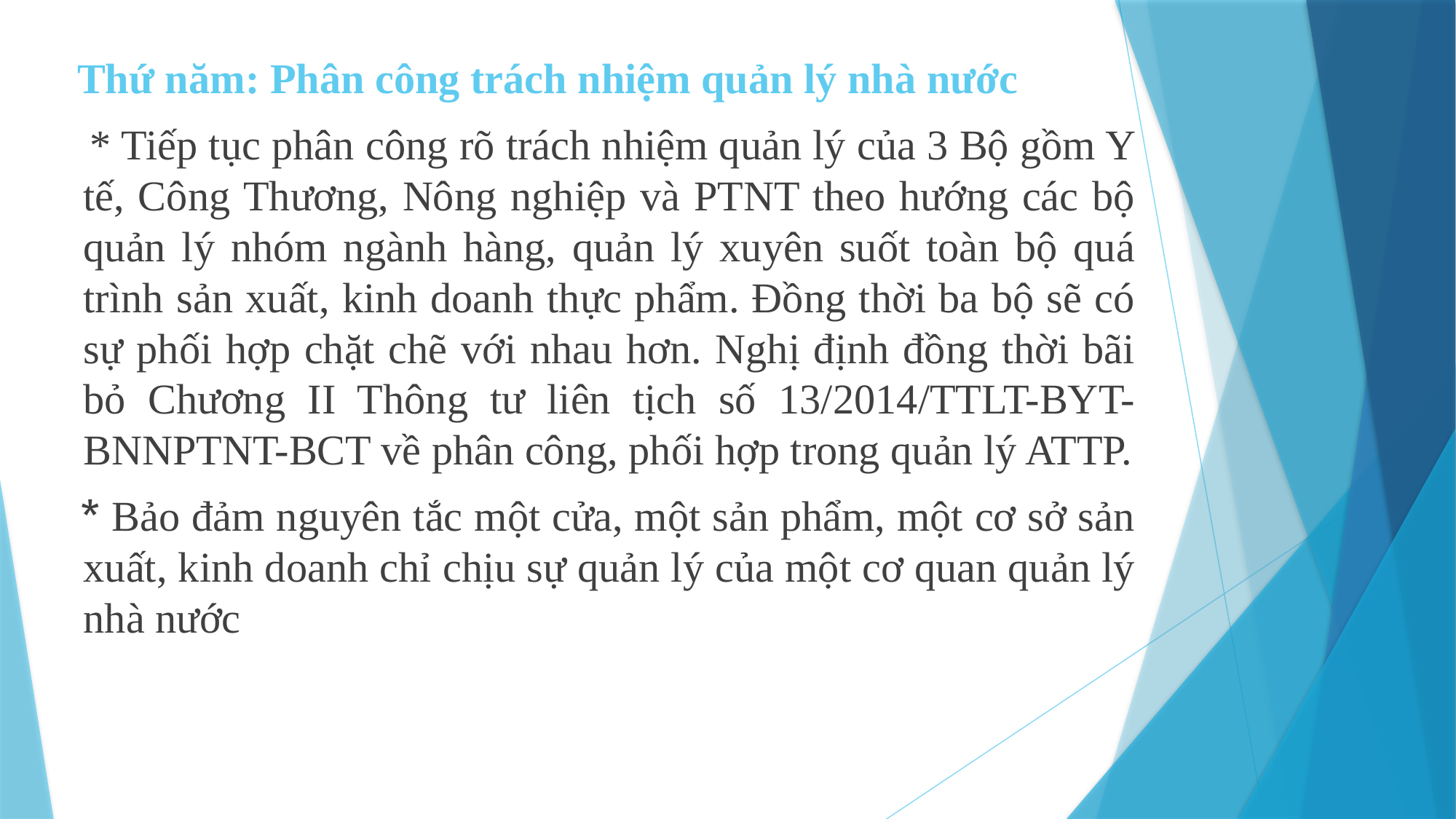

Thứ năm: Phân công trách nhiệm quản lý nhà nước
   * Tiếp tục phân công rõ trách nhiệm quản lý của 3 Bộ gồm Y tế, Công Thương, Nông nghiệp và PTNT theo hướng các bộ quản lý nhóm ngành hàng, quản lý xuyên suốt toàn bộ quá trình sản xuất, kinh doanh thực phẩm. Đồng thời ba bộ sẽ có sự phối hợp chặt chẽ với nhau hơn. Nghị định đồng thời bãi bỏ Chương II Thông tư liên tịch số 13/2014/TTLT-BYT-BNNPTNT-BCT về phân công, phối hợp trong quản lý ATTP.
  * Bảo đảm nguyên tắc một cửa, một sản phẩm, một cơ sở sản xuất, kinh doanh chỉ chịu sự quản lý của một cơ quan quản lý nhà nước